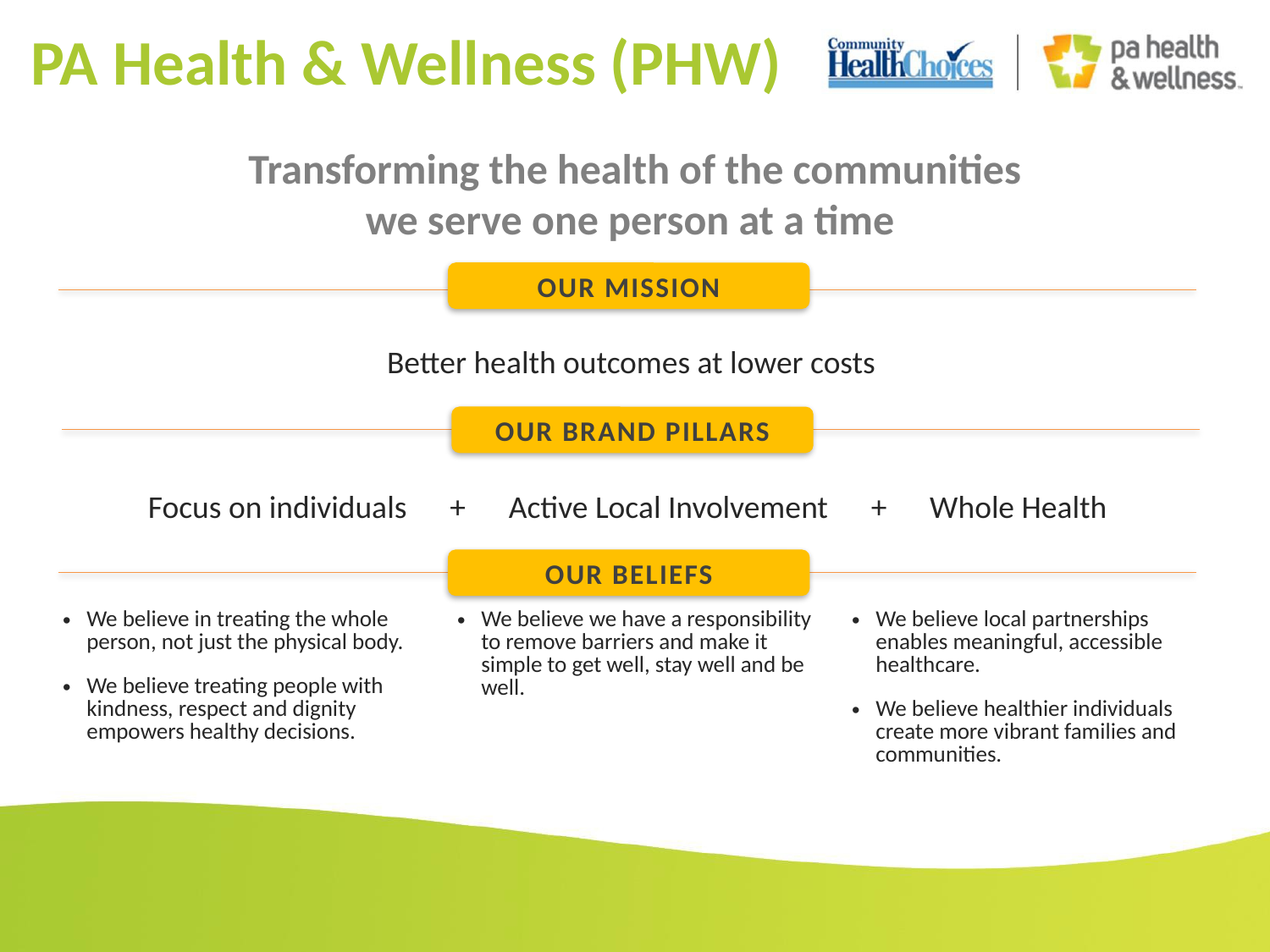

# PA Health & Wellness (PHW)
Transforming the health of the communities
we serve one person at a time
OUR MISSION
Better health outcomes at lower costs
OUR BRAND PILLARS
Focus on individuals      +      Active Local Involvement      +      Whole Health
OUR BELIEFS
| We believe in treating the whole person, not just the physical body. We believe treating people with kindness, respect and dignity empowers healthy decisions. | We believe we have a responsibility to remove barriers and make it simple to get well, stay well and be well. | We believe local partnerships enables meaningful, accessible healthcare. We believe healthier individuals create more vibrant families and communities. |
| --- | --- | --- |